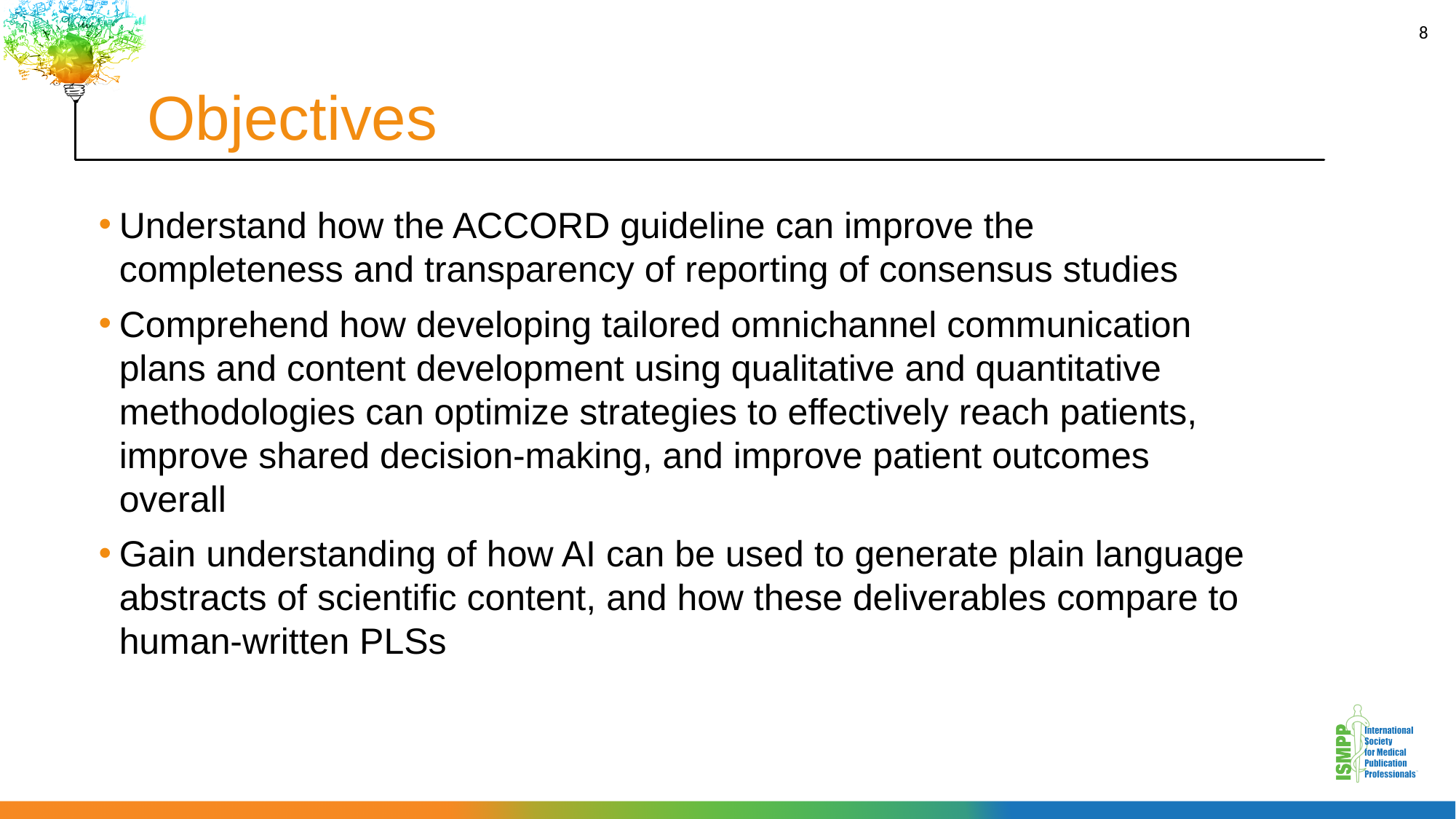

# Objectives
8
Understand how the ACCORD guideline can improve the completeness and transparency of reporting of consensus studies
Comprehend how developing tailored omnichannel communication plans and content development using qualitative and quantitative methodologies can optimize strategies to effectively reach patients, improve shared decision-making, and improve patient outcomes overall
Gain understanding of how AI can be used to generate plain language abstracts of scientific content, and how these deliverables compare to human-written PLSs